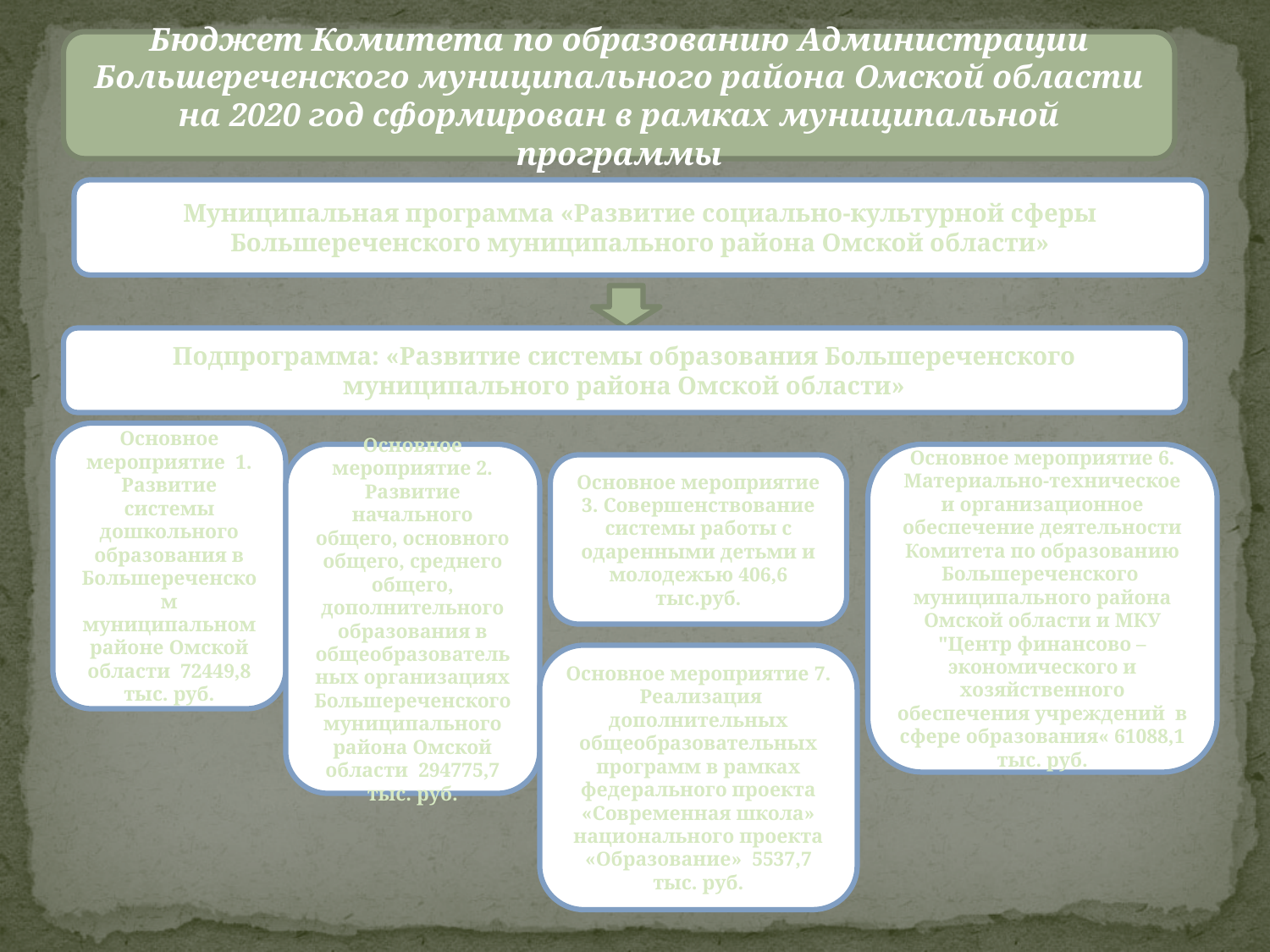

#
Бюджет Комитета по образованию Администрации Большереченского муниципального района Омской области на 2020 год сформирован в рамках муниципальной программы
Муниципальная программа «Развитие социально-культурной сферы Большереченского муниципального района Омской области»

Подпрограмма: «Развитие системы образования Большереченского муниципального района Омской области»
Основное мероприятие  1. Развитие системы дошкольного образования в Большереченском муниципальном районе Омской области  72449,8 тыс. руб.
Основное мероприятие 2. Развитие начального общего, основного общего, среднего общего, дополнительного образования в общеобразовательных организациях Большереченского муниципального района Омской области  294775,7 тыс. руб.
Основное мероприятие 6. Материально-техническое и организационное обеспечение деятельности Комитета по образованию Большереченского  муниципального района Омской области и МКУ "Центр финансово – экономического и хозяйственного обеспечения учреждений  в сфере образования« 61088,1 тыс. руб.
Основное мероприятие 3. Совершенствование системы работы с одаренными детьми и молодежью 406,6 тыс.руб.
Основное мероприятие 7.  Реализация дополнительных общеобразовательных программ в рамках федерального проекта «Современная школа» национального проекта «Образование»  5537,7 тыс. руб.